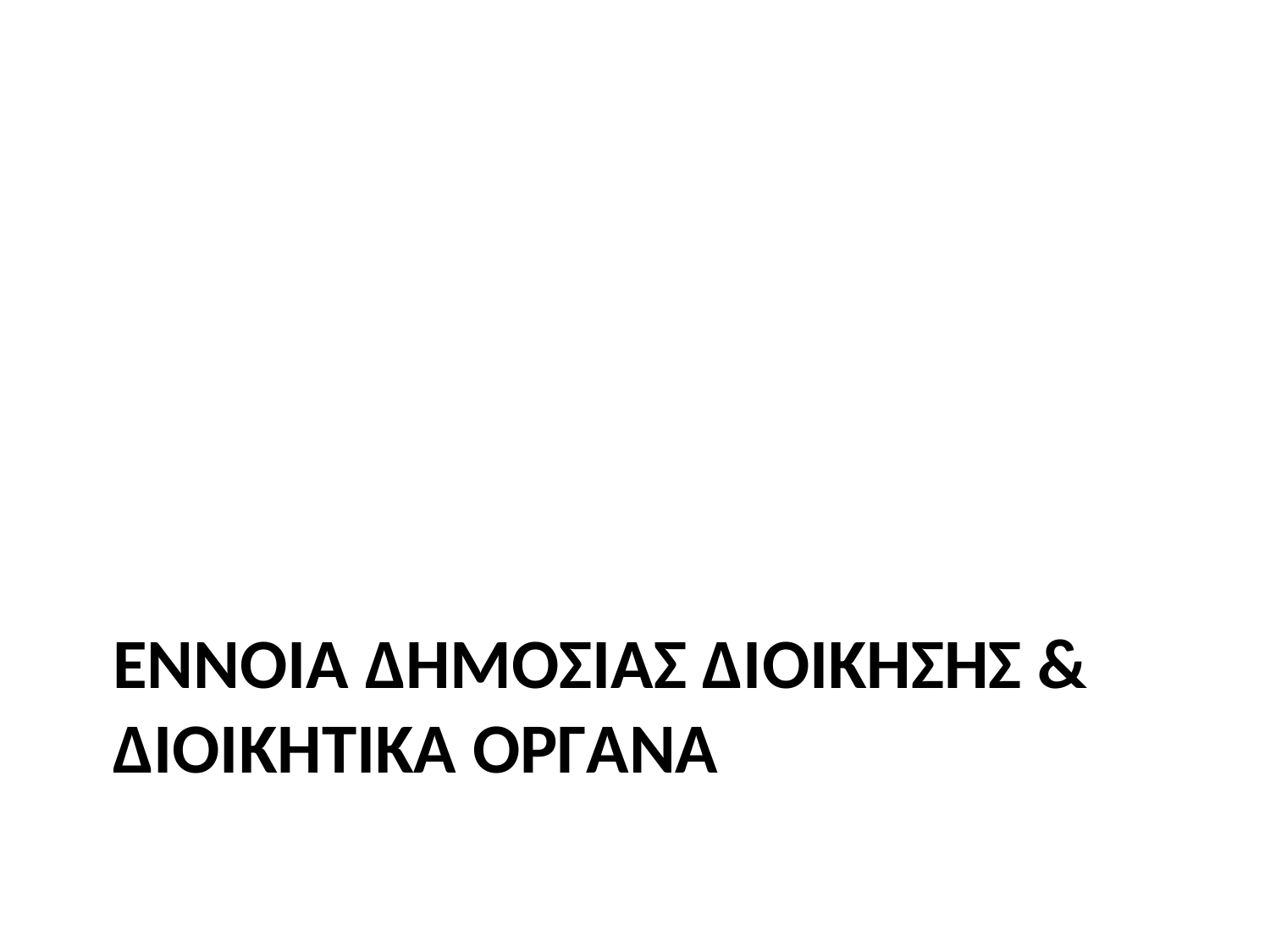

# Εννοια ΔημΟσιασ ΔιοΙκησηΣ & ΔΙοΙΚΗΤΙΚΑ ΟΡΓΑΝΑ